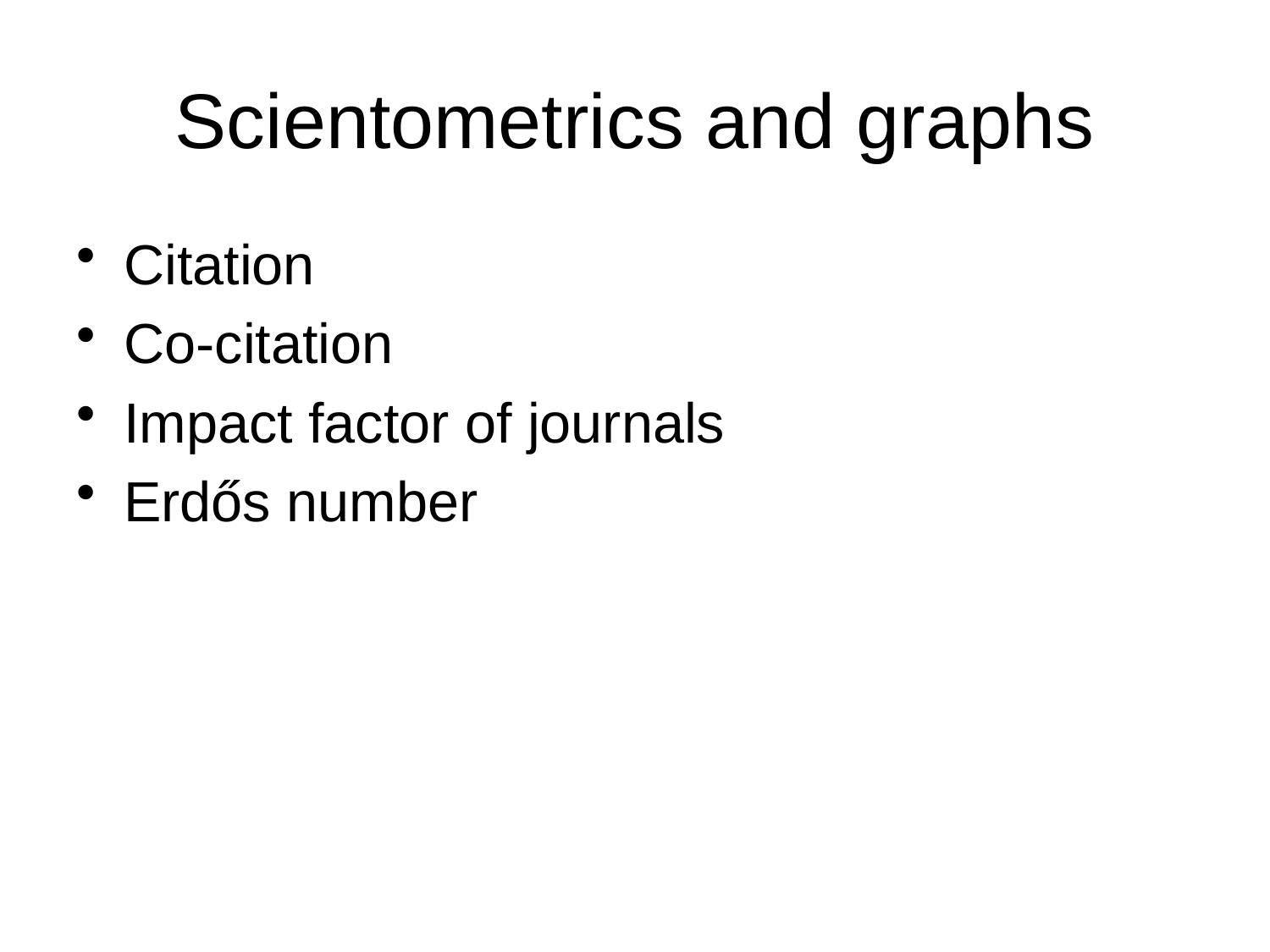

# Scientometrics and graphs
Citation
Co-citation
Impact factor of journals
Erdős number